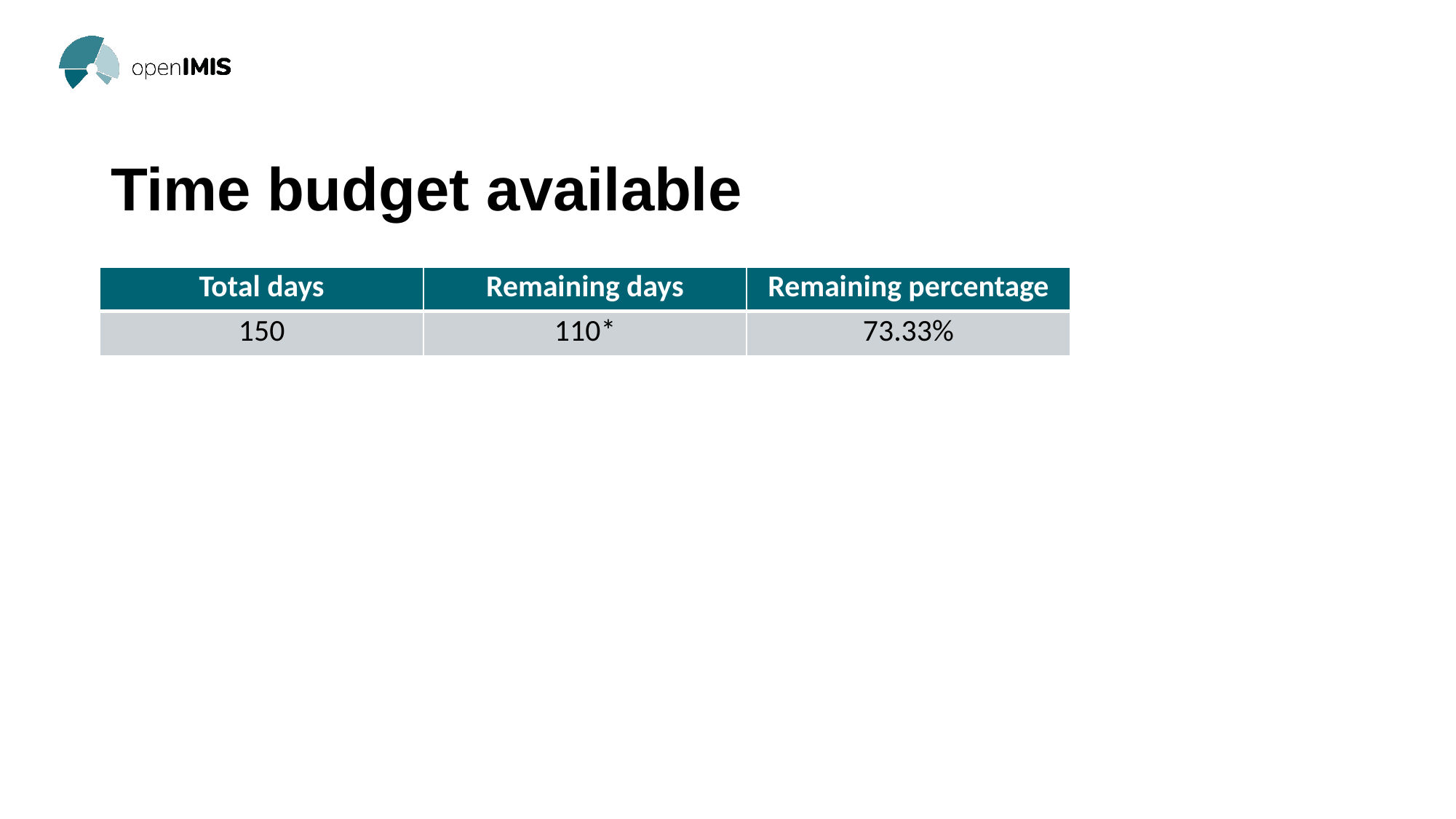

# Time budget available
| Total days | Remaining days | Remaining percentage |
| --- | --- | --- |
| 150 | 110\* | 73.33% |